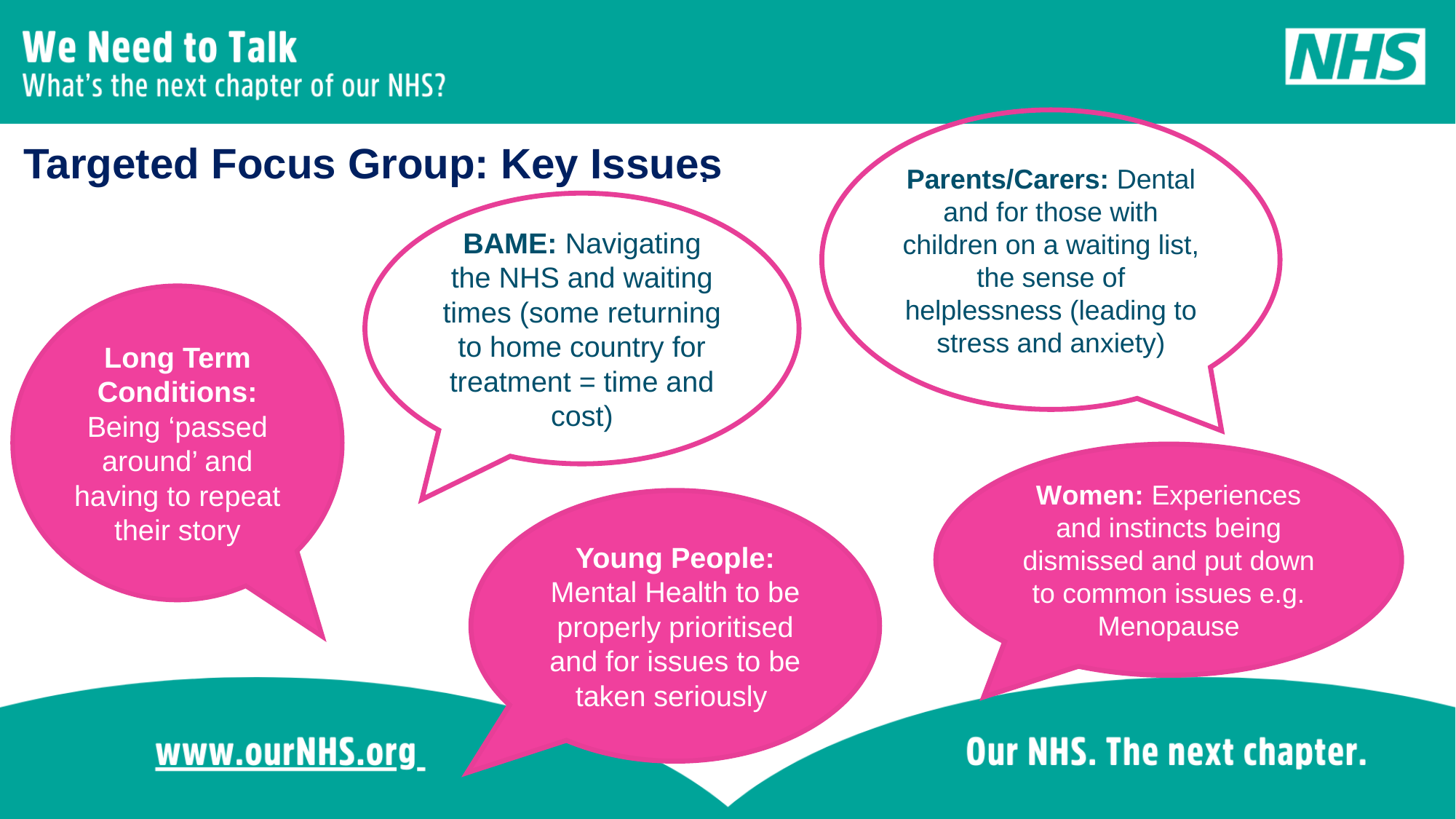

# Targeted Focus Group: Key Issues
Parents/Carers: Dental and for those with children on a waiting list, the sense of helplessness (leading to stress and anxiety)
 .

BAME: Navigating the NHS and waiting times (some returning to home country for treatment = time and cost)
Long Term Conditions: Being ‘passed around’ and having to repeat their story
Women: Experiences and instincts being dismissed and put down to common issues e.g. Menopause
Young People: Mental Health to be properly prioritised and for issues to be taken seriously